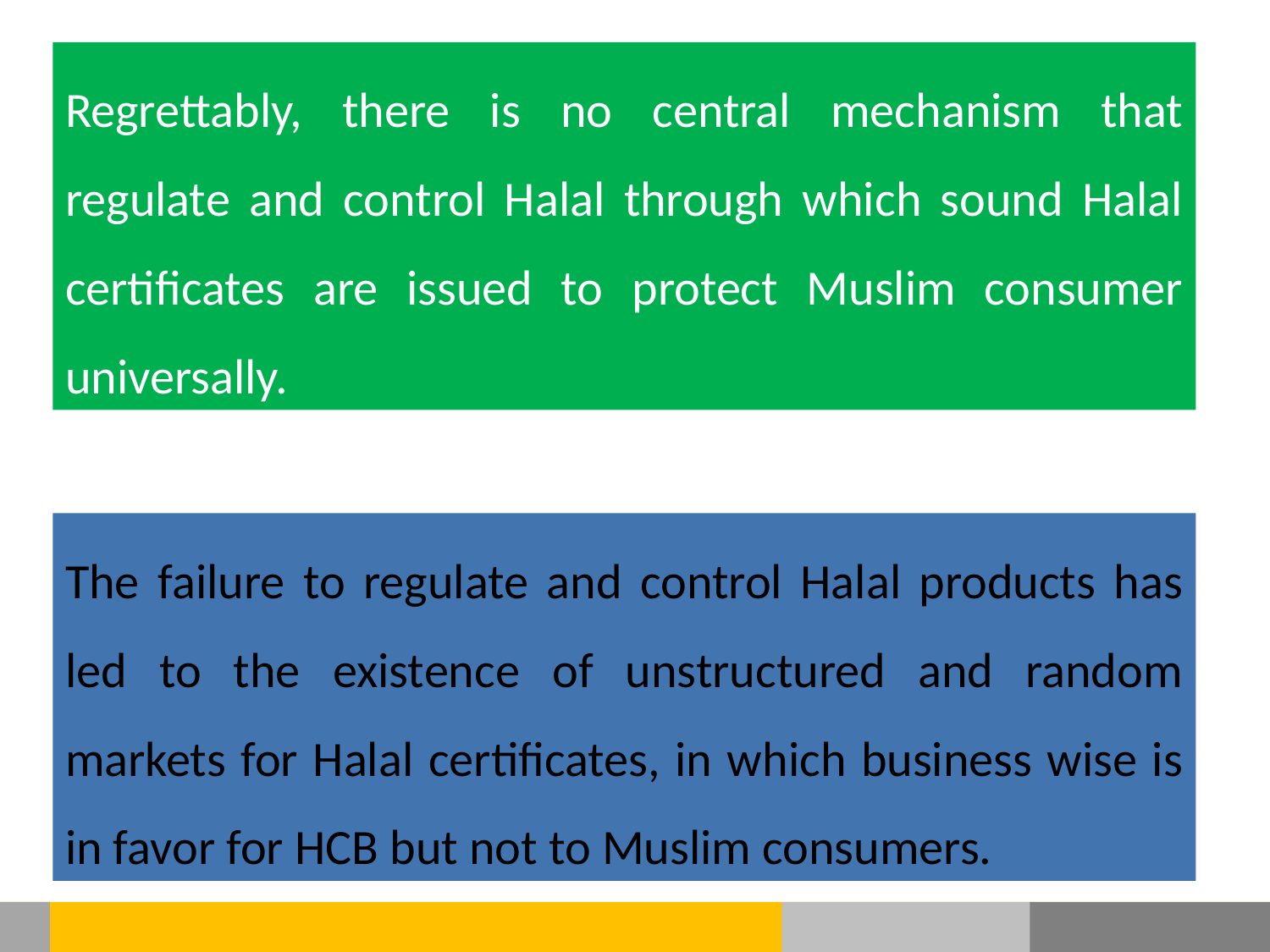

Regrettably, there is no central mechanism that regulate and control Halal through which sound Halal certificates are issued to protect Muslim consumer universally.
The failure to regulate and control Halal products has led to the existence of unstructured and random markets for Halal certificates, in which business wise is in favor for HCB but not to Muslim consumers.